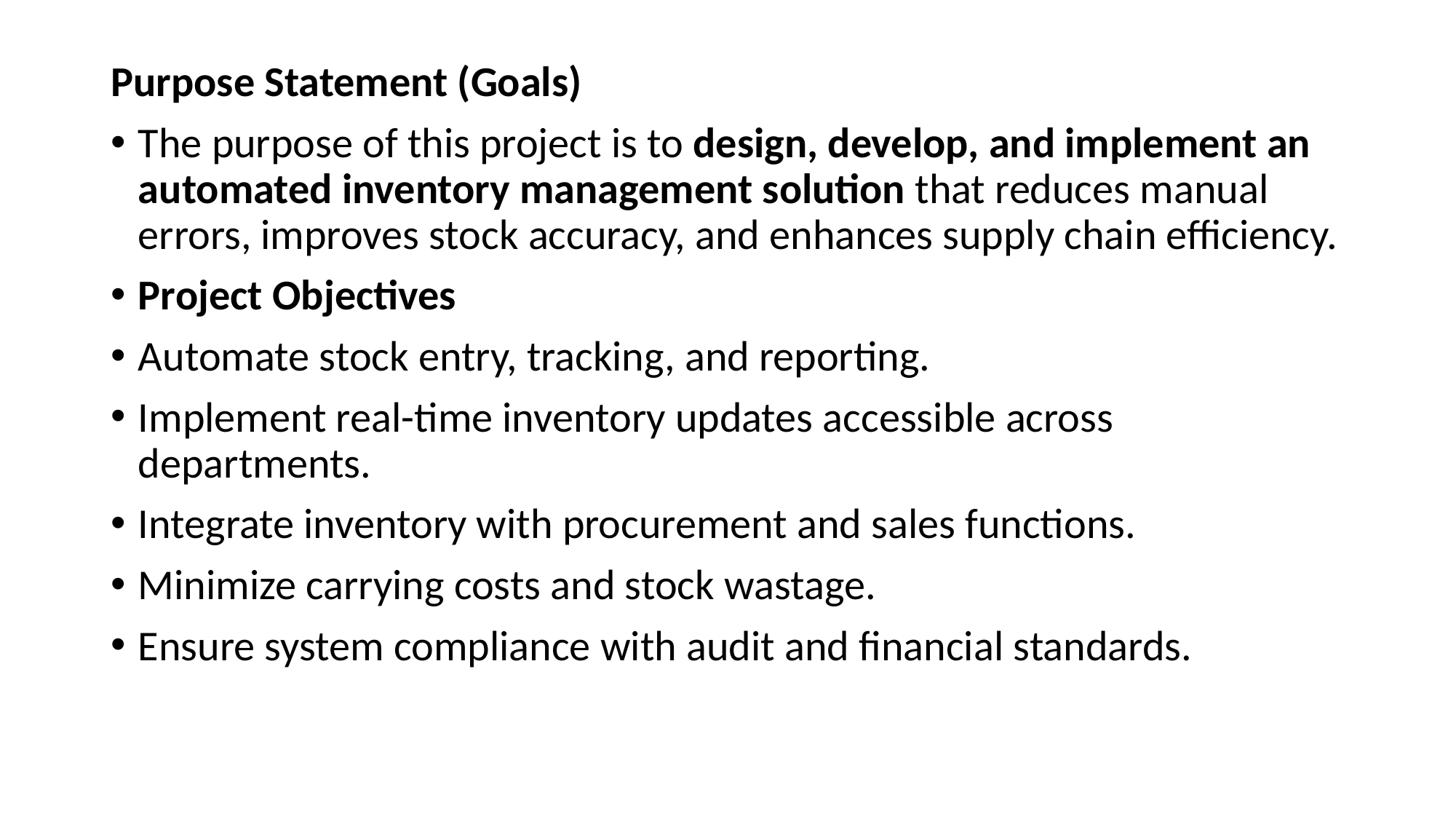

Purpose Statement (Goals)
The purpose of this project is to design, develop, and implement an automated inventory management solution that reduces manual errors, improves stock accuracy, and enhances supply chain efficiency.
Project Objectives
Automate stock entry, tracking, and reporting.
Implement real-time inventory updates accessible across departments.
Integrate inventory with procurement and sales functions.
Minimize carrying costs and stock wastage.
Ensure system compliance with audit and financial standards.